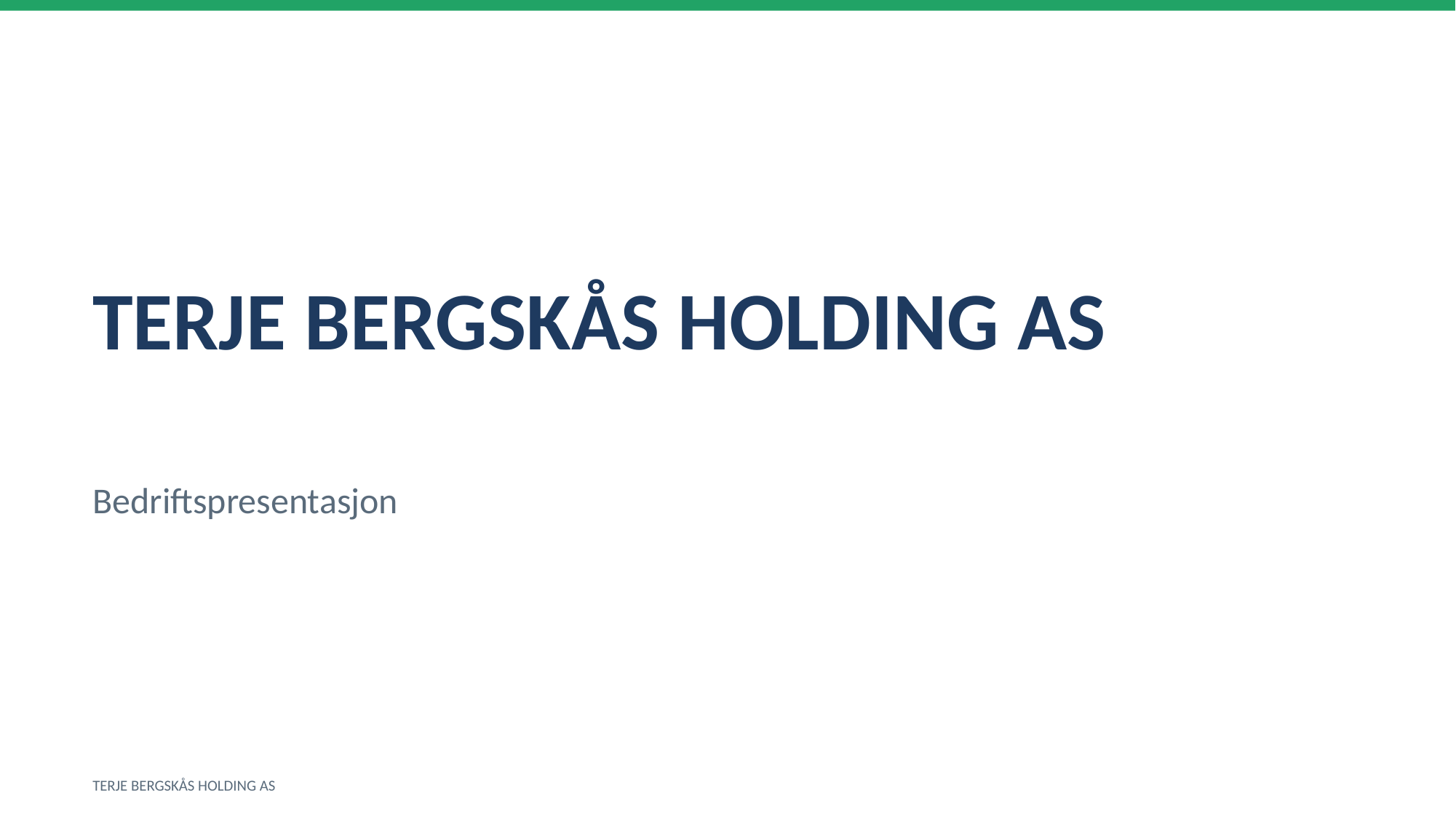

TERJE BERGSKÅS HOLDING AS
Bedriftspresentasjon
TERJE BERGSKÅS HOLDING AS